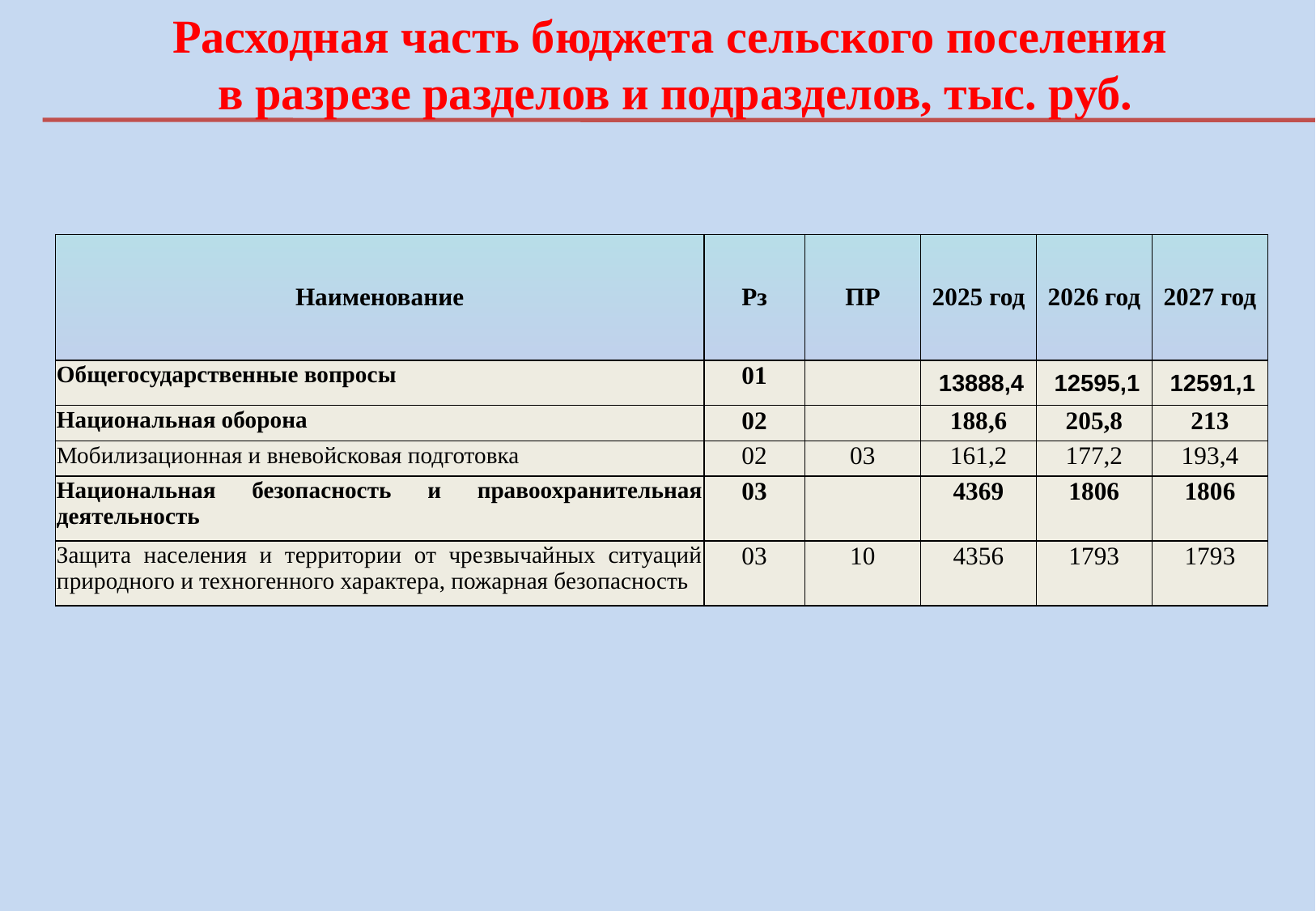

Расходная часть бюджета сельского поселения
в разрезе разделов и подразделов, тыс. руб.
| Наименование | Рз | ПР | 2025 год | 2026 год | 2027 год |
| --- | --- | --- | --- | --- | --- |
| Общегосударственные вопросы | 01 |  | 13888,4 | 12595,1 | 12591,1 |
| Национальная оборона | 02 |  | 188,6 | 205,8 | 213 |
| Мобилизационная и вневойсковая подготовка | 02 | 03 | 161,2 | 177,2 | 193,4 |
| Национальная безопасность и правоохранительная деятельность | 03 |  | 4369 | 1806 | 1806 |
| Защита населения и территории от чрезвычайных ситуаций природного и техногенного характера, пожарная безопасность | 03 | 10 | 4356 | 1793 | 1793 |